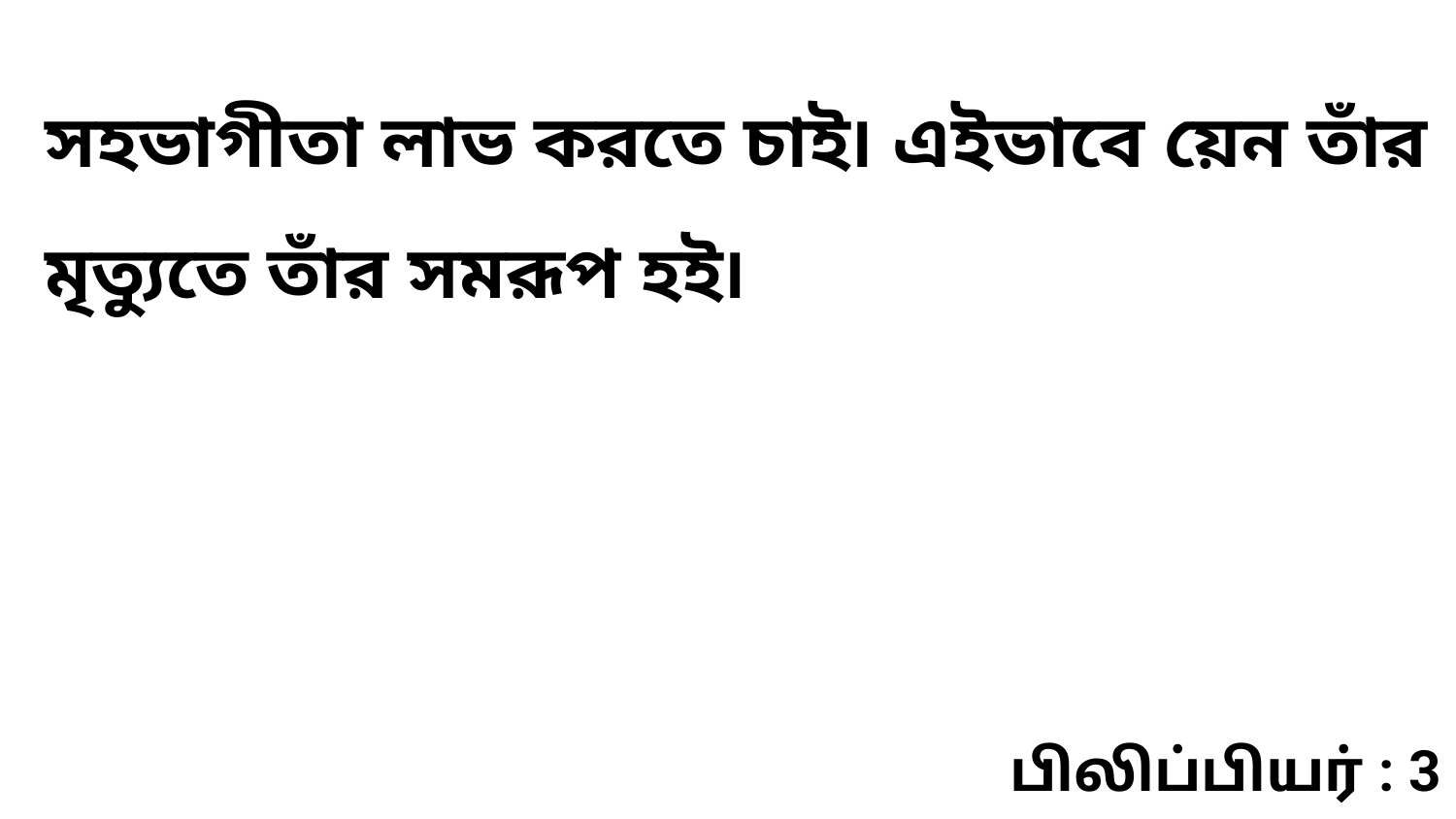

সহভাগীতা লাভ করতে চাই৷ এইভাবে য়েন তাঁর মৃত্যুতে তাঁর সমরূপ হই৷
பிலிப்பியர் : 3